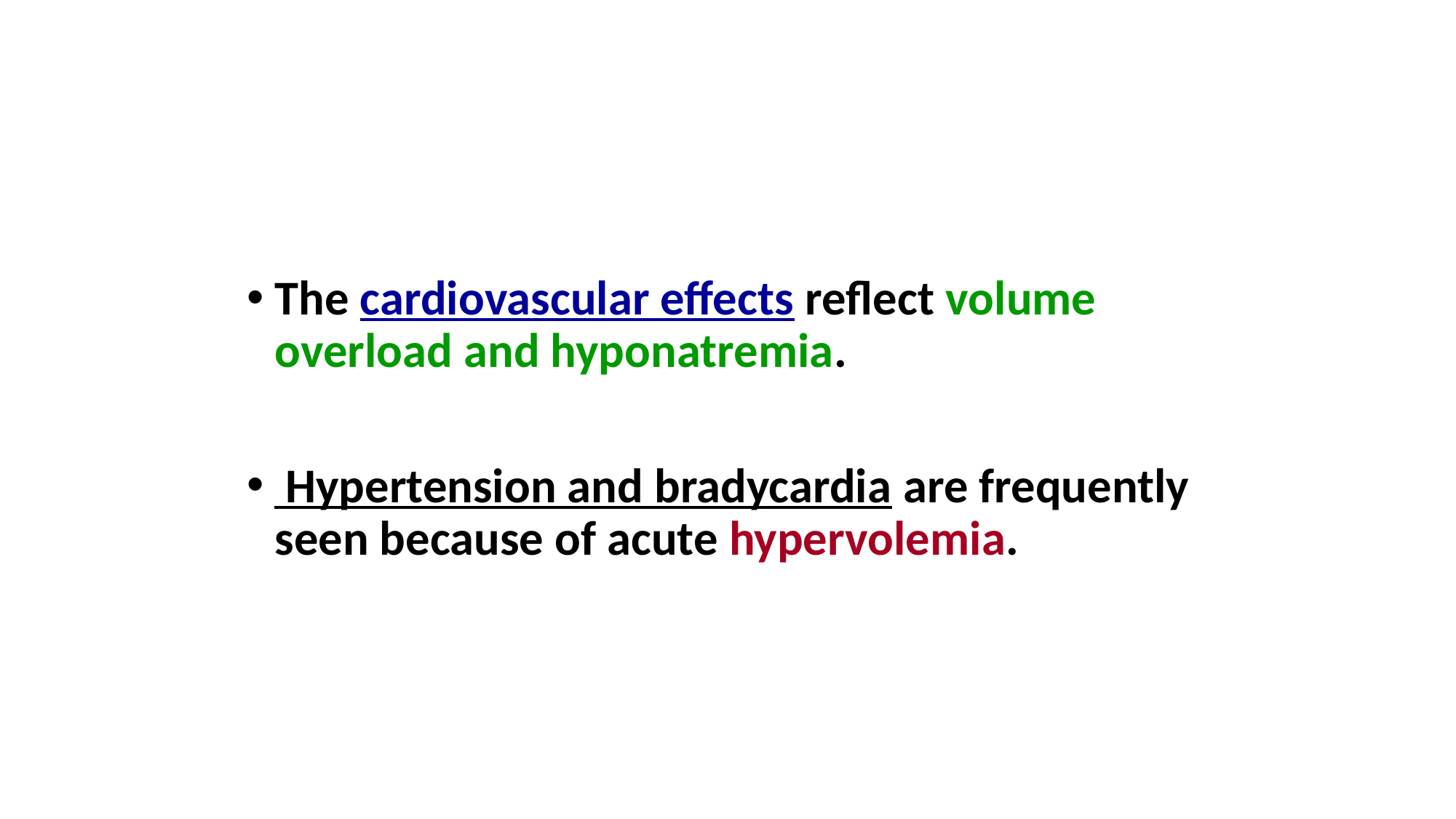

The cardiovascular effects reflect volume overload and hyponatremia.

 Hypertension and bradycardia are frequently seen because of acute hypervolemia.

#